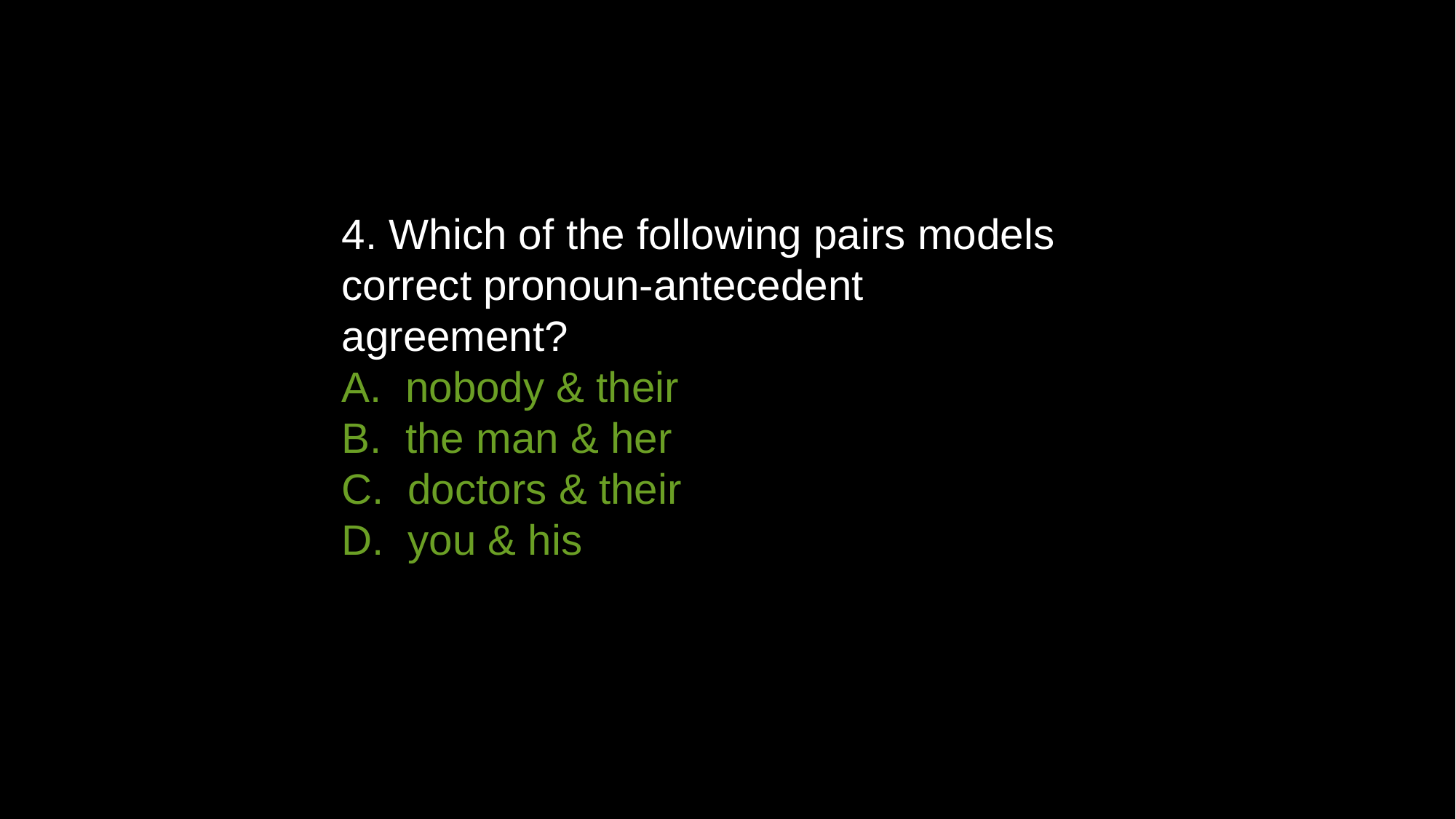

4. Which of the following pairs models correct pronoun-antecedent agreement?
A.  nobody & their
B.  the man & her
C.  doctors & their
D.  you & his